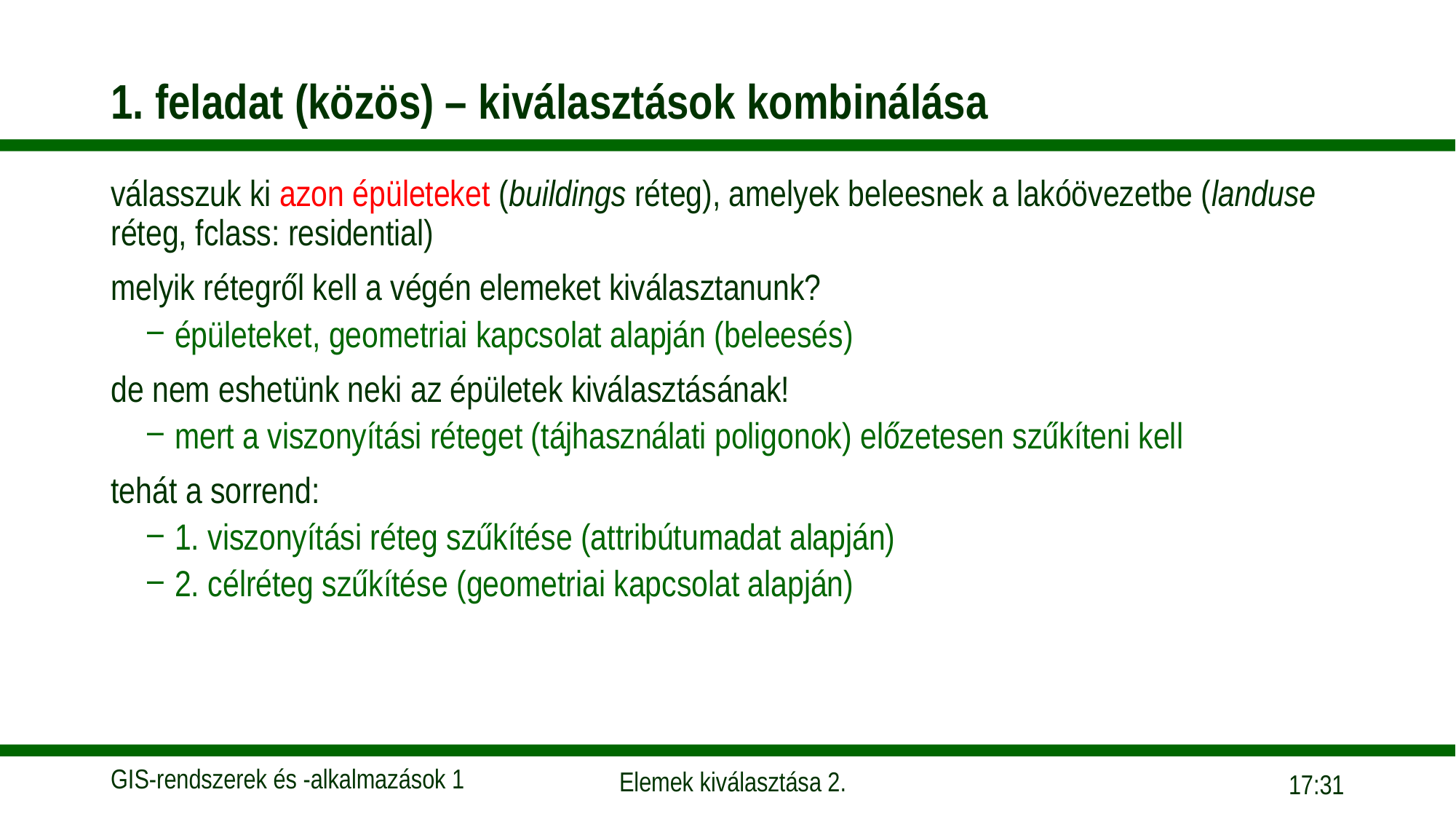

# 1. feladat (közös) – kiválasztások kombinálása
válasszuk ki azon épületeket (buildings réteg), amelyek beleesnek a lakóövezetbe (landuse réteg, fclass: residential)
melyik rétegről kell a végén elemeket kiválasztanunk?
épületeket, geometriai kapcsolat alapján (beleesés)
de nem eshetünk neki az épületek kiválasztásának!
mert a viszonyítási réteget (tájhasználati poligonok) előzetesen szűkíteni kell
tehát a sorrend:
1. viszonyítási réteg szűkítése (attribútumadat alapján)
2. célréteg szűkítése (geometriai kapcsolat alapján)
17:31